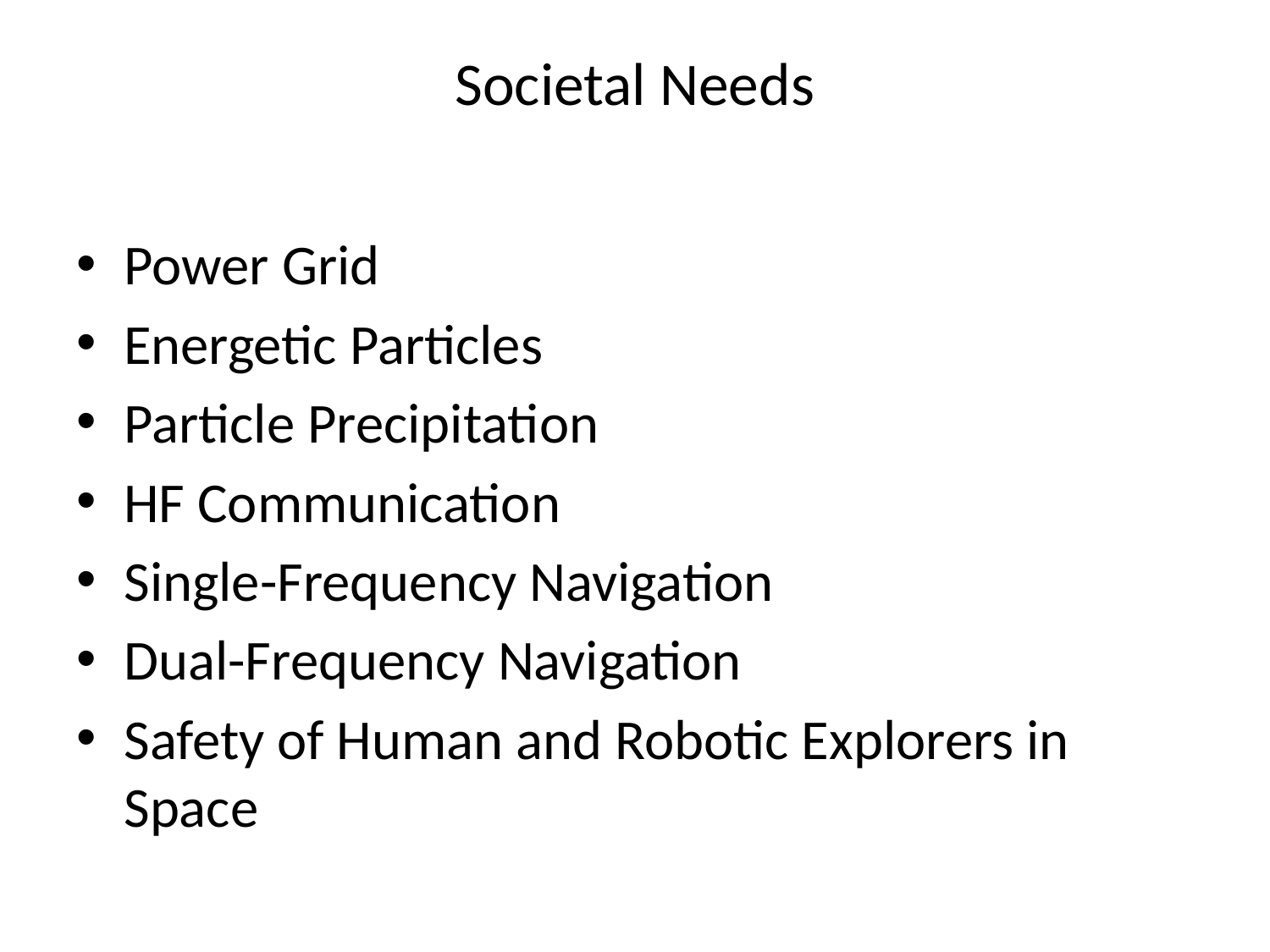

# Societal Needs
Power Grid
Energetic Particles
Particle Precipitation
HF Communication
Single-Frequency Navigation
Dual-Frequency Navigation
Safety of Human and Robotic Explorers in Space